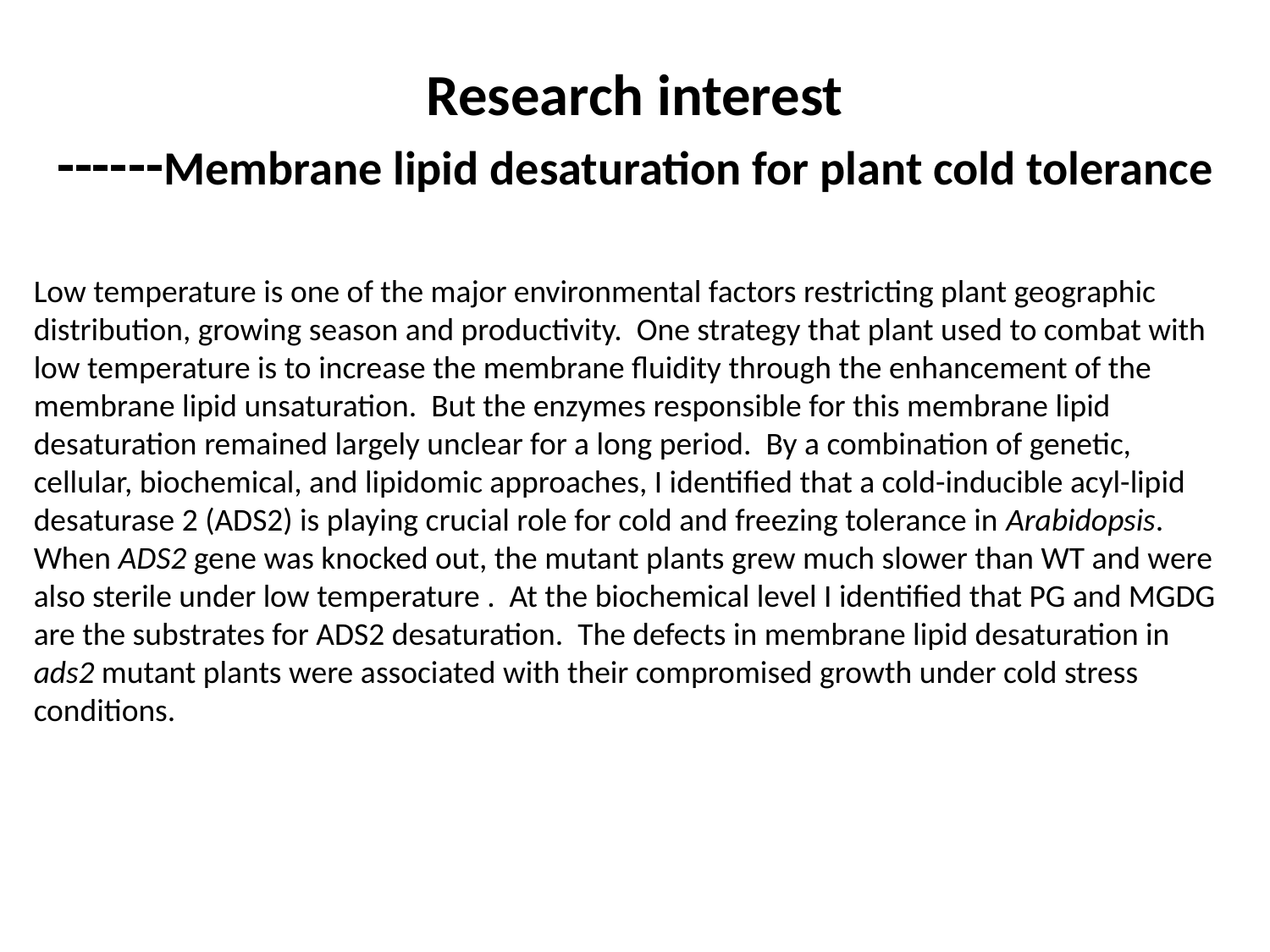

# Research interest ------Membrane lipid desaturation for plant cold tolerance
Low temperature is one of the major environmental factors restricting plant geographic distribution, growing season and productivity.  One strategy that plant used to combat with low temperature is to increase the membrane fluidity through the enhancement of the membrane lipid unsaturation.  But the enzymes responsible for this membrane lipid desaturation remained largely unclear for a long period.  By a combination of genetic, cellular, biochemical, and lipidomic approaches, I identified that a cold-inducible acyl-lipid desaturase 2 (ADS2) is playing crucial role for cold and freezing tolerance in Arabidopsis.  When ADS2 gene was knocked out, the mutant plants grew much slower than WT and were also sterile under low temperature .  At the biochemical level I identified that PG and MGDG are the substrates for ADS2 desaturation.  The defects in membrane lipid desaturation in ads2 mutant plants were associated with their compromised growth under cold stress conditions.